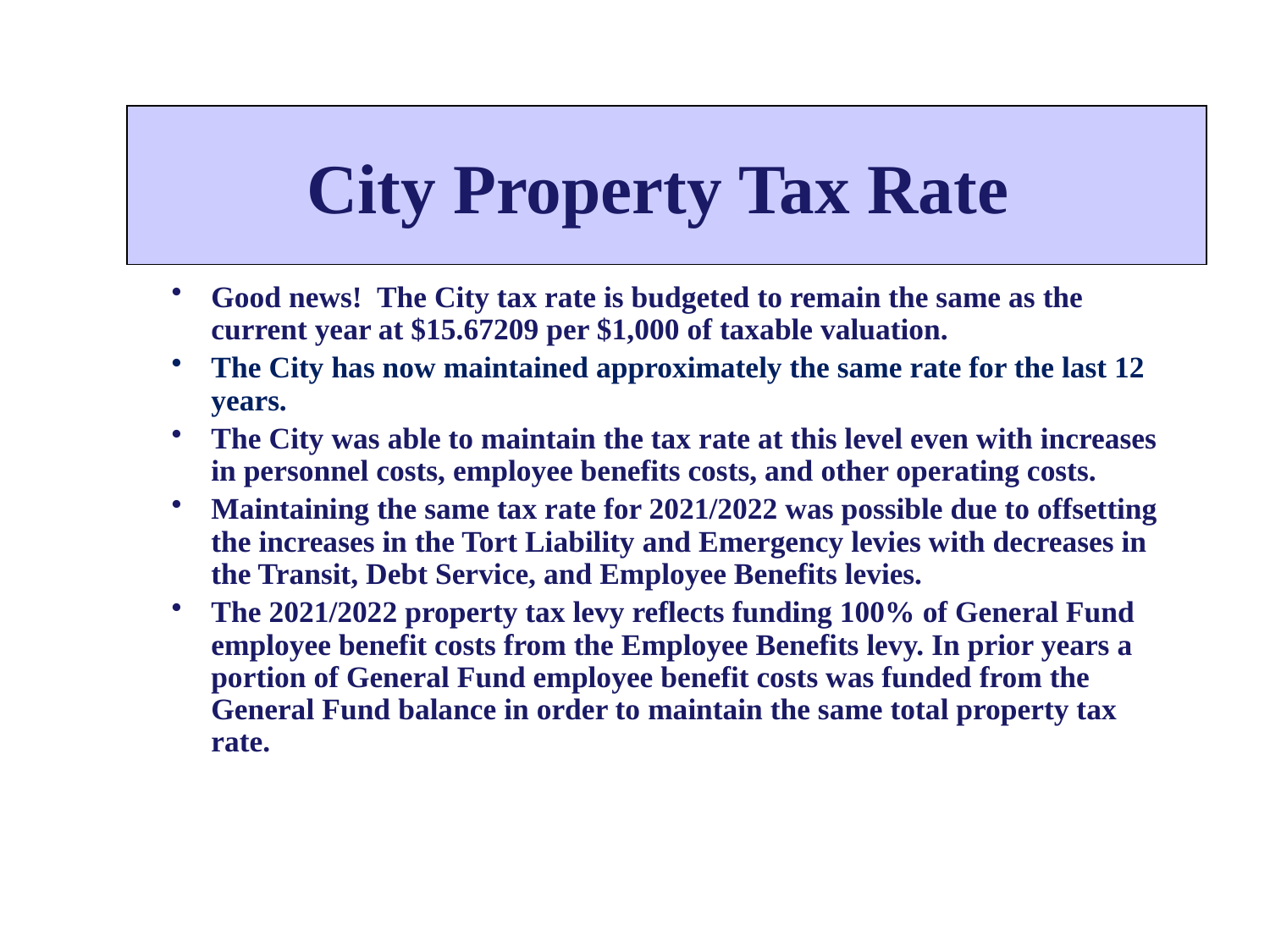

# Property
City Property Tax Rate
Good news!  The City tax rate is budgeted to remain the same as the current year at $15.67209 per $1,000 of taxable valuation.
The City has now maintained approximately the same rate for the last 12 years.
The City was able to maintain the tax rate at this level even with increases in personnel costs, employee benefits costs, and other operating costs.
Maintaining the same tax rate for 2021/2022 was possible due to offsetting the increases in the Tort Liability and Emergency levies with decreases in the Transit, Debt Service, and Employee Benefits levies.
The 2021/2022 property tax levy reflects funding 100% of General Fund employee benefit costs from the Employee Benefits levy. In prior years a portion of General Fund employee benefit costs was funded from the General Fund balance in order to maintain the same total property tax rate.